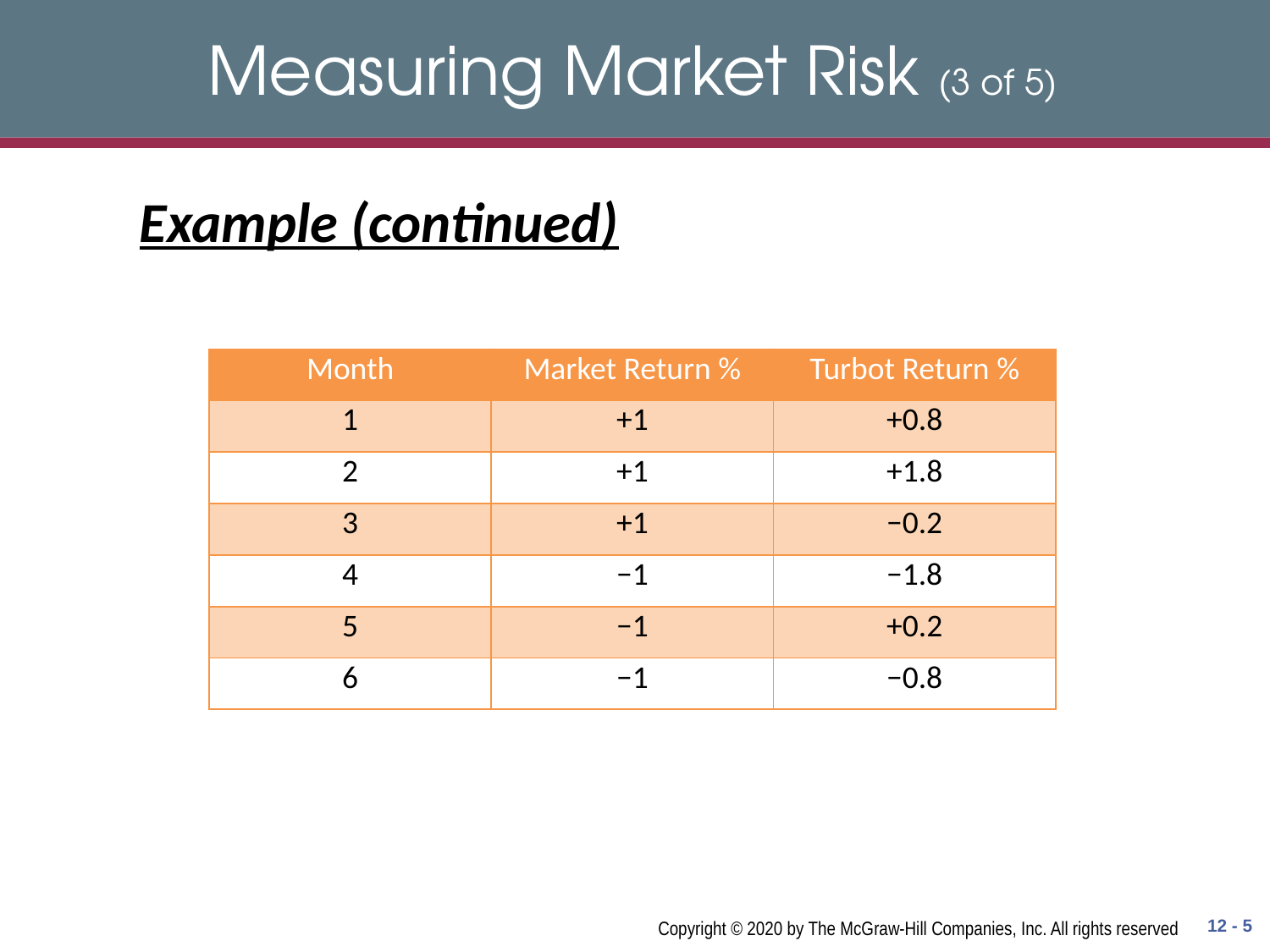

# Measuring Market Risk (3 of 5)
Example (continued)
| Month | Market Return % | Turbot Return % |
| --- | --- | --- |
| 1 | +1 | +0.8 |
| 2 | +1 | +1.8 |
| 3 | +1 | −0.2 |
| 4 | −1 | −1.8 |
| 5 | −1 | +0.2 |
| 6 | −1 | −0.8 |